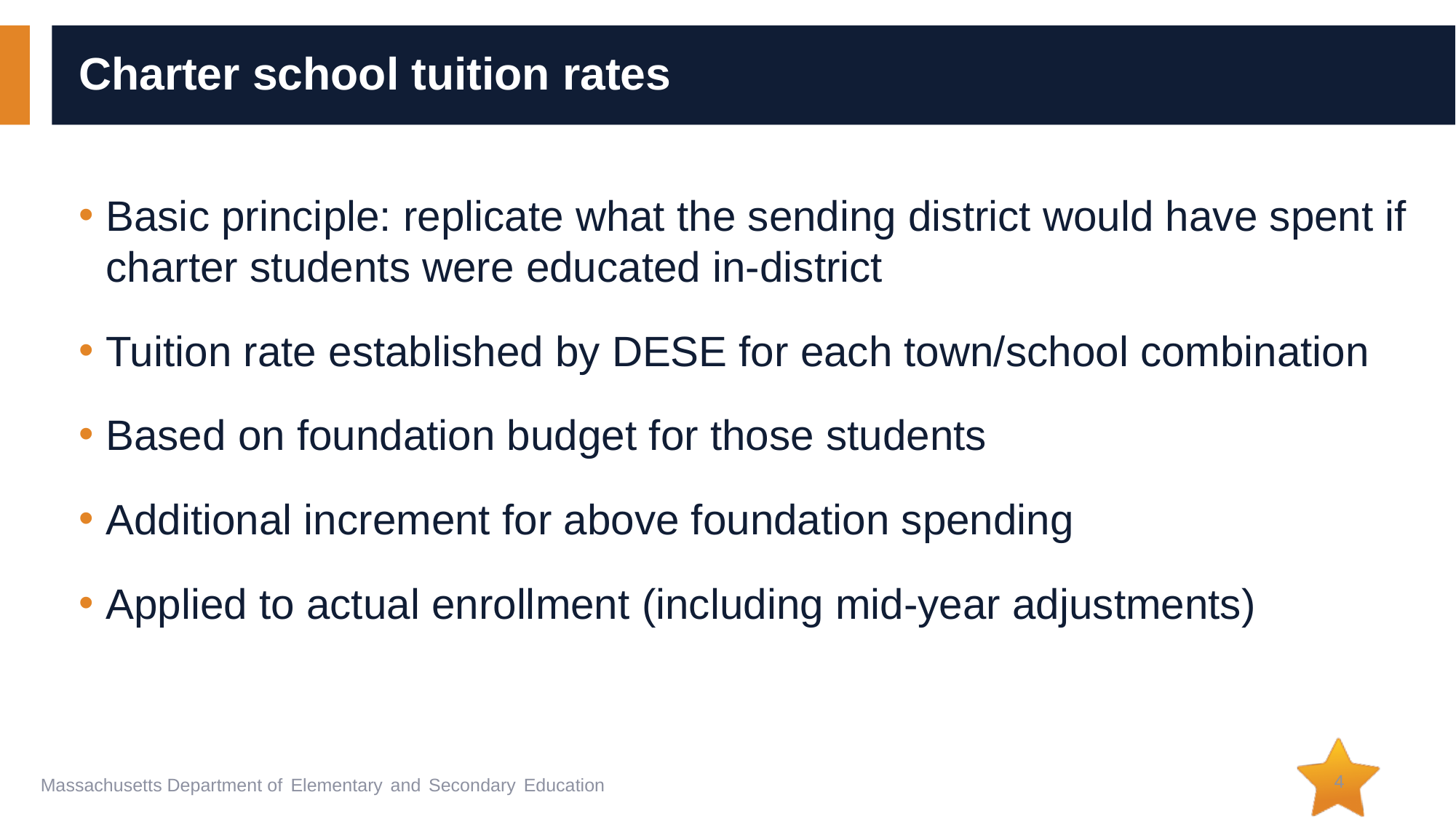

# Charter school tuition rates
Basic principle: replicate what the sending district would have spent if charter students were educated in-district
Tuition rate established by DESE for each town/school combination
Based on foundation budget for those students
Additional increment for above foundation spending
Applied to actual enrollment (including mid-year adjustments)
4